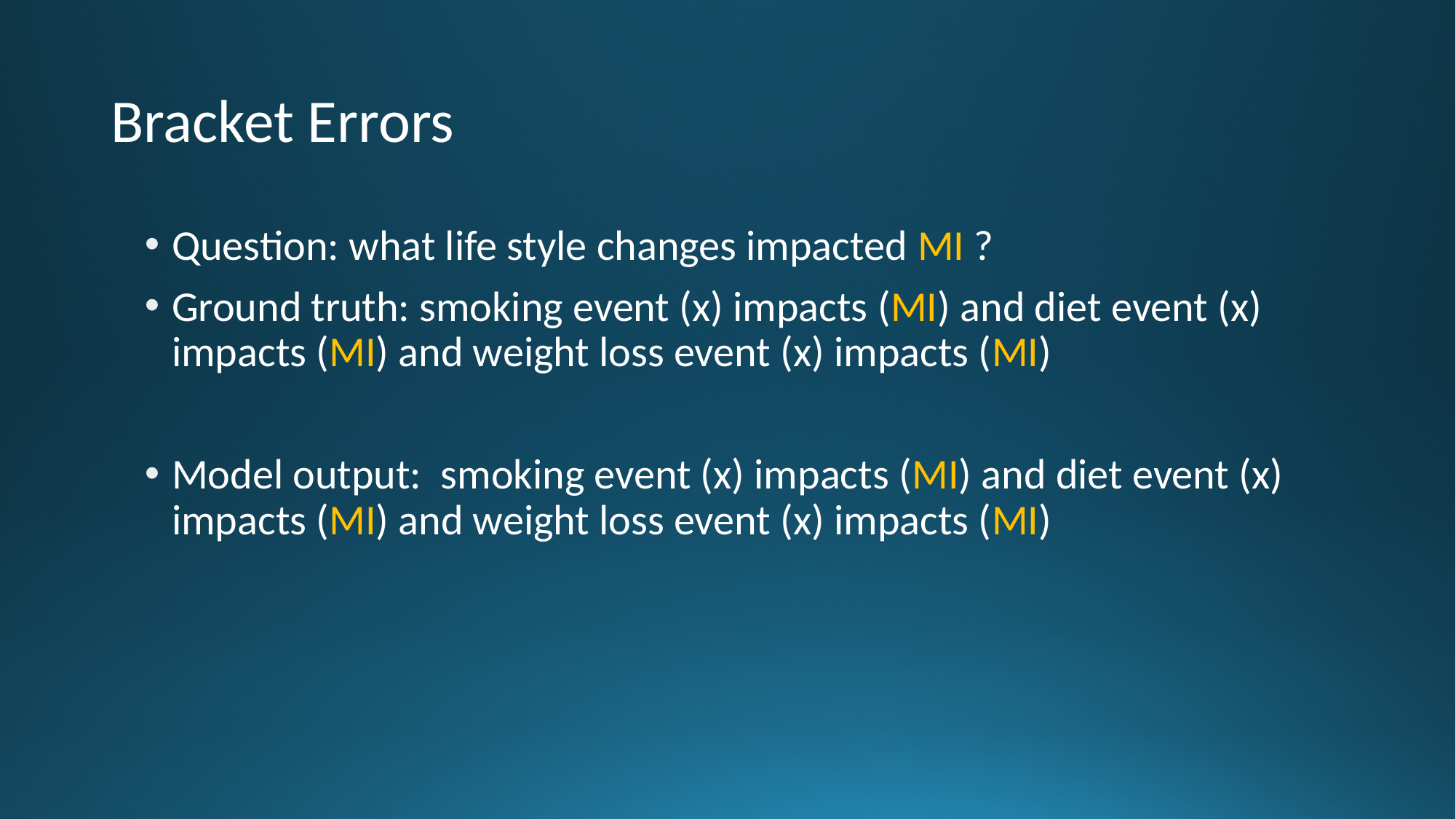

# Bracket Errors
Question: what life style changes impacted MI ?
Ground truth: smoking event (x) impacts (MI) and diet event (x) impacts (MI) and weight loss event (x) impacts (MI)

Model output:  smoking event (x) impacts (MI) and diet event (x) impacts (MI) and weight loss event (x) impacts (MI)